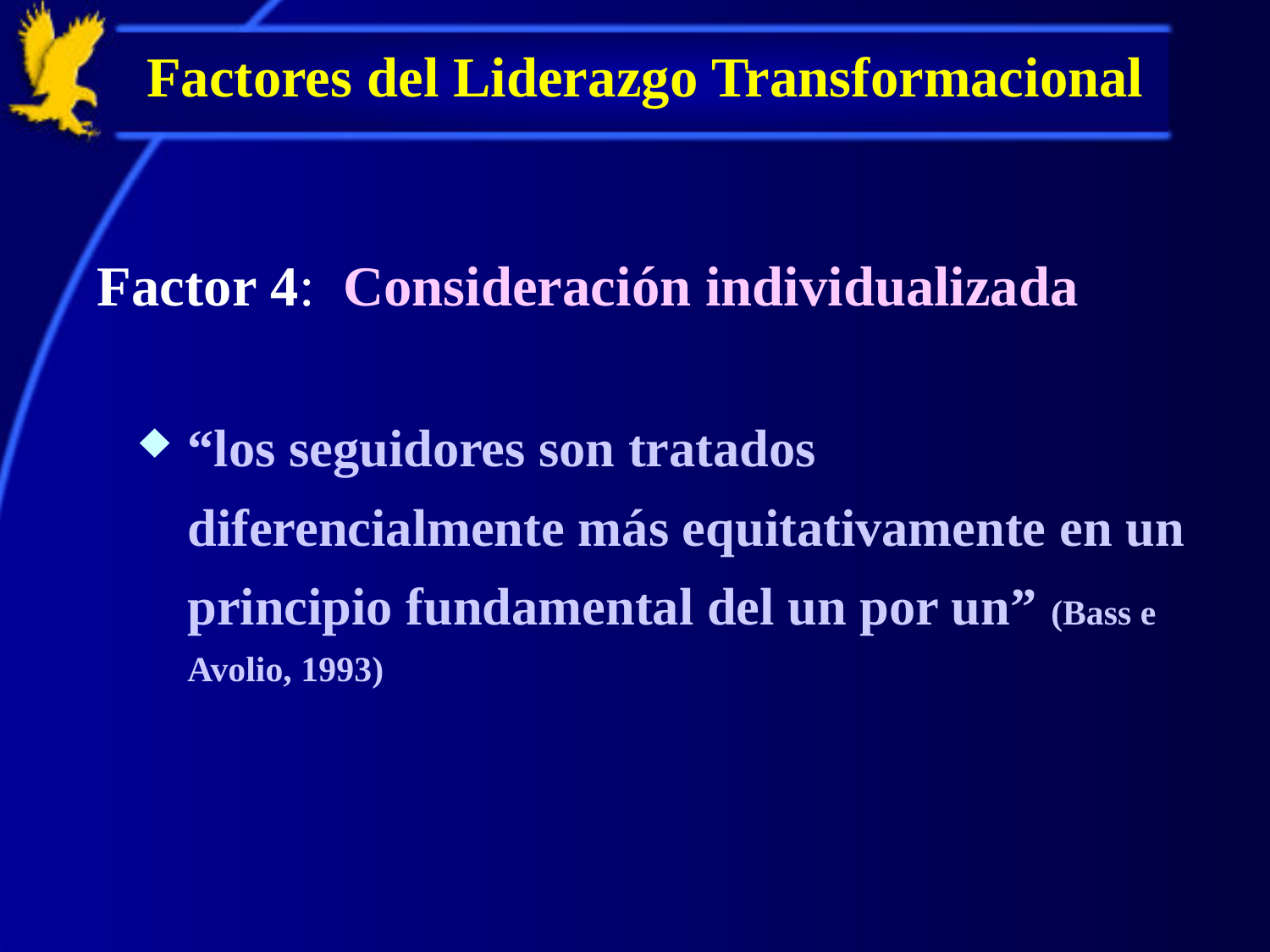

# Factores del Liderazgo Transformacional
Factor 4:  Consideración individualizada
“los seguidores son tratados diferencialmente más equitativamente en un principio fundamental del un por un” (Bass e Avolio, 1993)